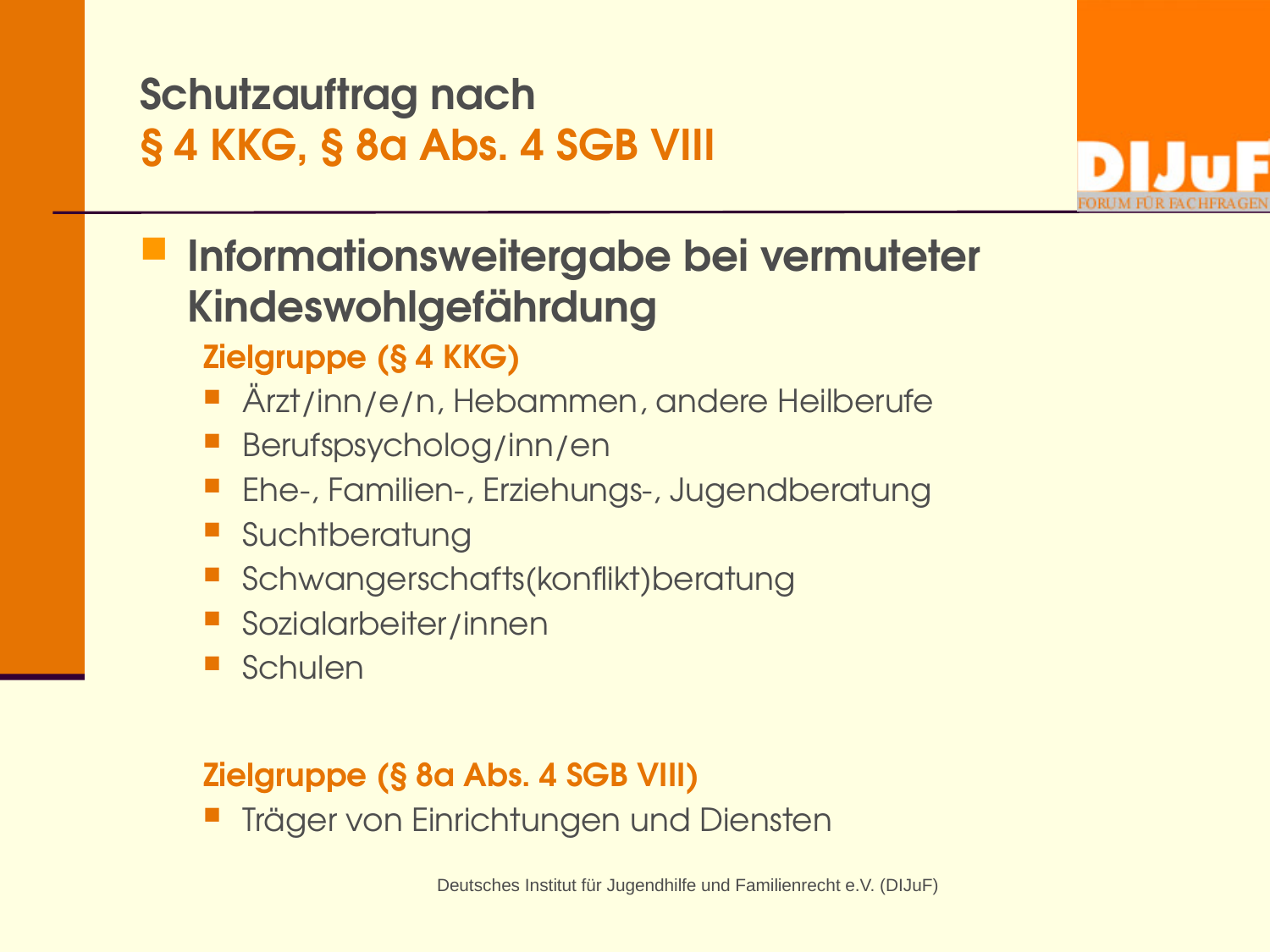

# Schutzauftrag nach § 4 KKG, § 8a Abs. 4 SGB VIII
Informationsweitergabe bei vermuteter Kindeswohlgefährdung
Zielgruppe (§ 4 KKG)
Ärzt/inn/e/n, Hebammen, andere Heilberufe
Berufspsycholog/inn/en
Ehe-, Familien-, Erziehungs-, Jugendberatung
Suchtberatung
Schwangerschafts(konflikt)beratung
Sozialarbeiter/innen
Schulen

Zielgruppe (§ 8a Abs. 4 SGB VIII)
Träger von Einrichtungen und Diensten

Deutsches Institut für Jugendhilfe und Familienrecht e.V. (DIJuF)